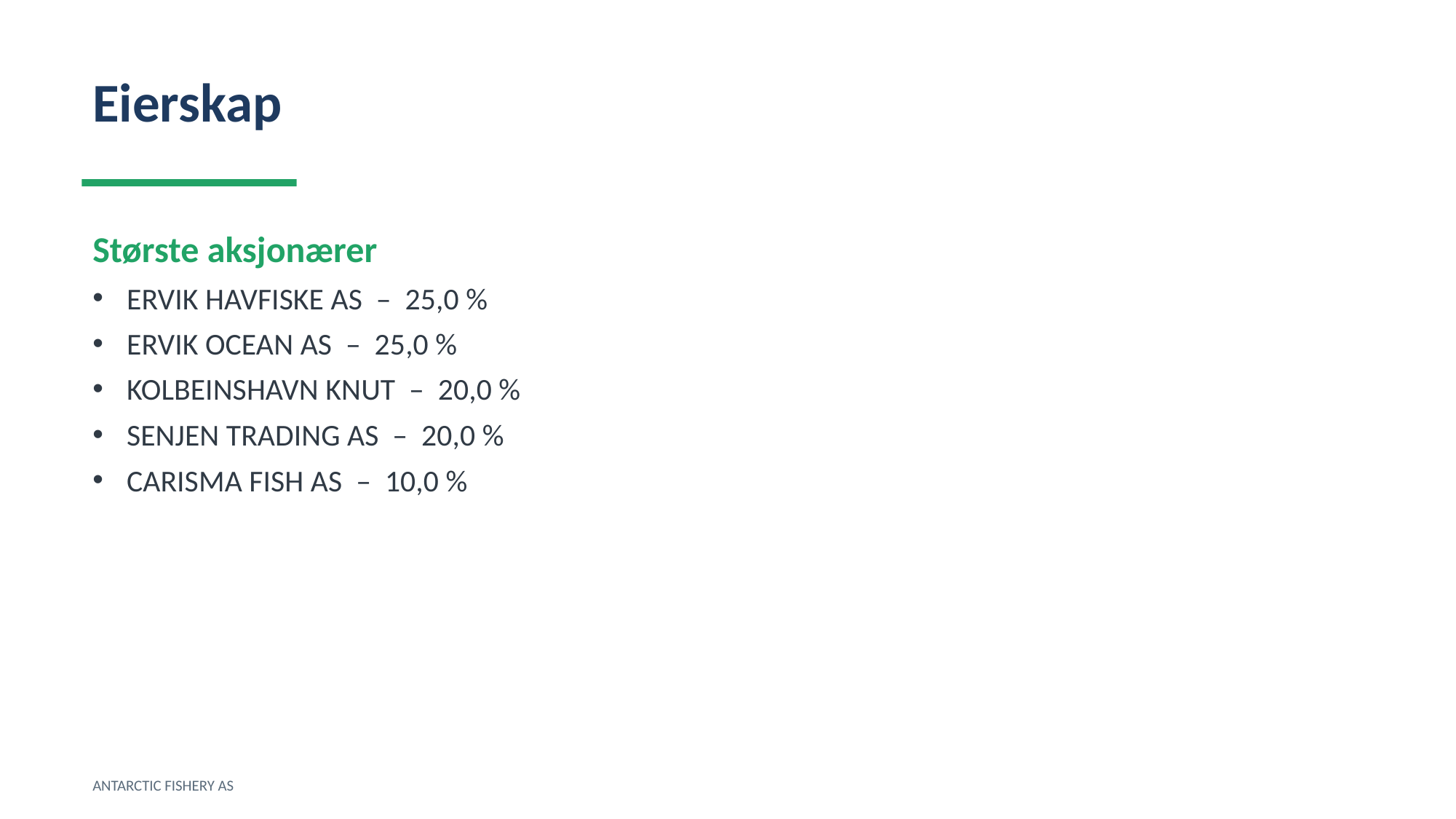

Eierskap

Største aksjonærer
ERVIK HAVFISKE AS  –  25,0 %
ERVIK OCEAN AS  –  25,0 %
KOLBEINSHAVN KNUT  –  20,0 %
SENJEN TRADING AS  –  20,0 %
CARISMA FISH AS  –  10,0 %
ANTARCTIC FISHERY AS